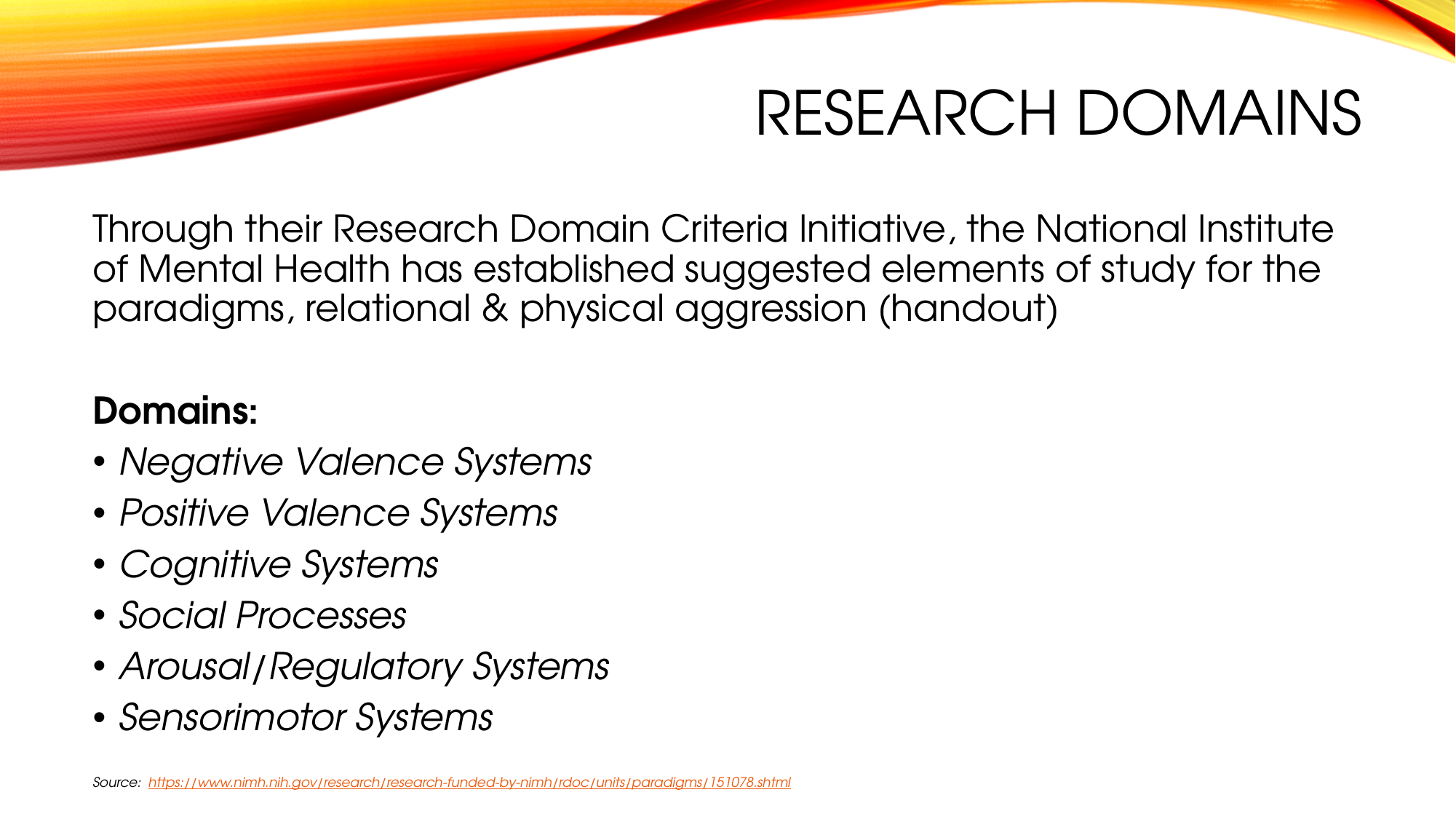

# Research Domains
Through their Research Domain Criteria Initiative, the National Institute of Mental Health has established suggested elements of study for the paradigms, relational & physical aggression (handout)

Domains:
Negative Valence Systems
Positive Valence Systems
Cognitive Systems
Social Processes
Arousal/Regulatory Systems
Sensorimotor Systems

Source:  https://www.nimh.nih.gov/research/research-funded-by-nimh/rdoc/units/paradigms/151078.shtml